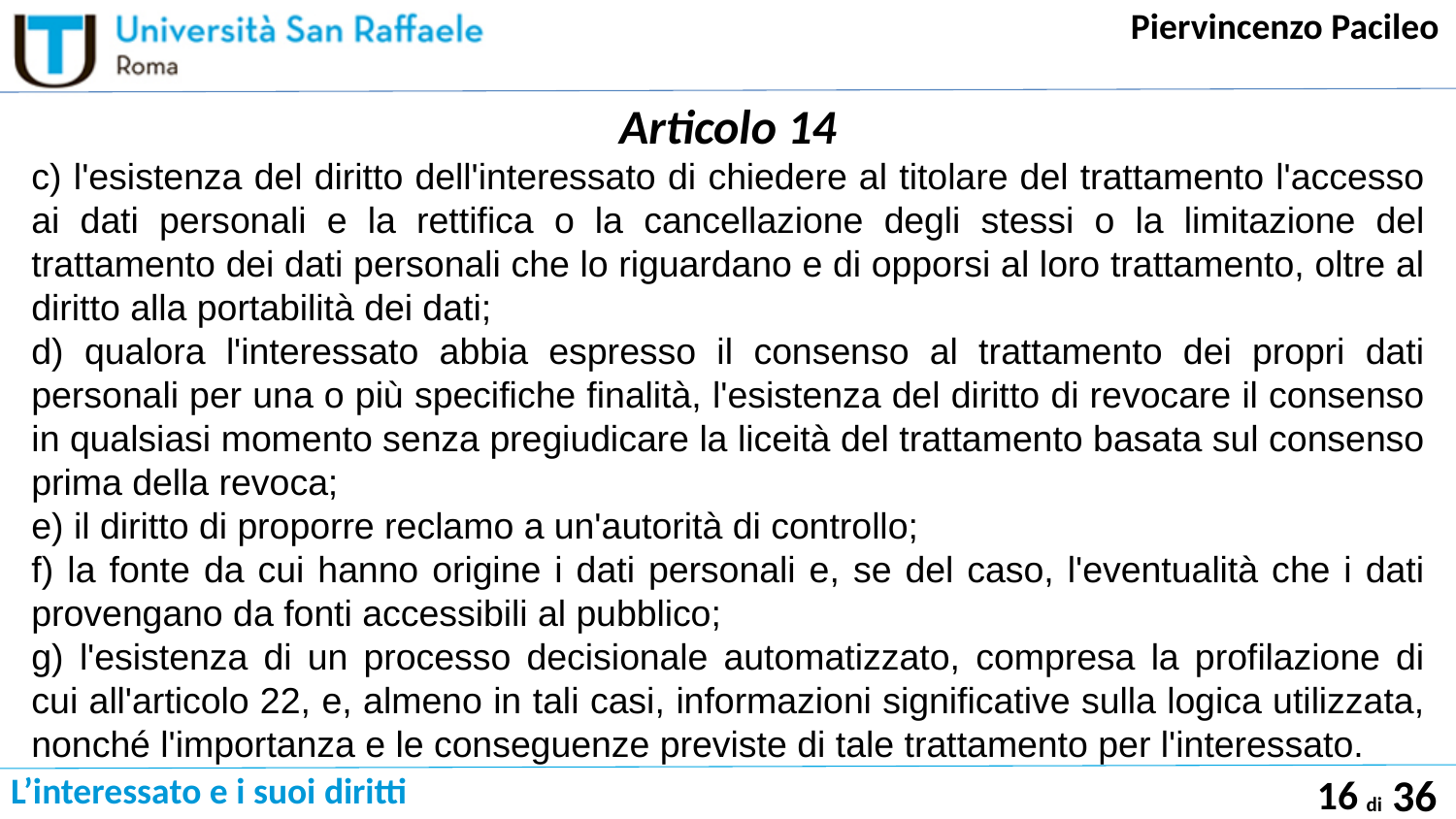

# Articolo 14
c) l'esistenza del diritto dell'interessato di chiedere al titolare del trattamento l'accesso ai dati personali e la rettifica o la cancellazione degli stessi o la limitazione del trattamento dei dati personali che lo riguardano e di opporsi al loro trattamento, oltre al diritto alla portabilità dei dati;
d) qualora l'interessato abbia espresso il consenso al trattamento dei propri dati personali per una o più specifiche finalità, l'esistenza del diritto di revocare il consenso in qualsiasi momento senza pregiudicare la liceità del trattamento basata sul consenso prima della revoca;
e) il diritto di proporre reclamo a un'autorità di controllo;
f) la fonte da cui hanno origine i dati personali e, se del caso, l'eventualità che i dati provengano da fonti accessibili al pubblico;
g) l'esistenza di un processo decisionale automatizzato, compresa la profilazione di cui all'articolo 22, e, almeno in tali casi, informazioni significative sulla logica utilizzata, nonché l'importanza e le conseguenze previste di tale trattamento per l'interessato.